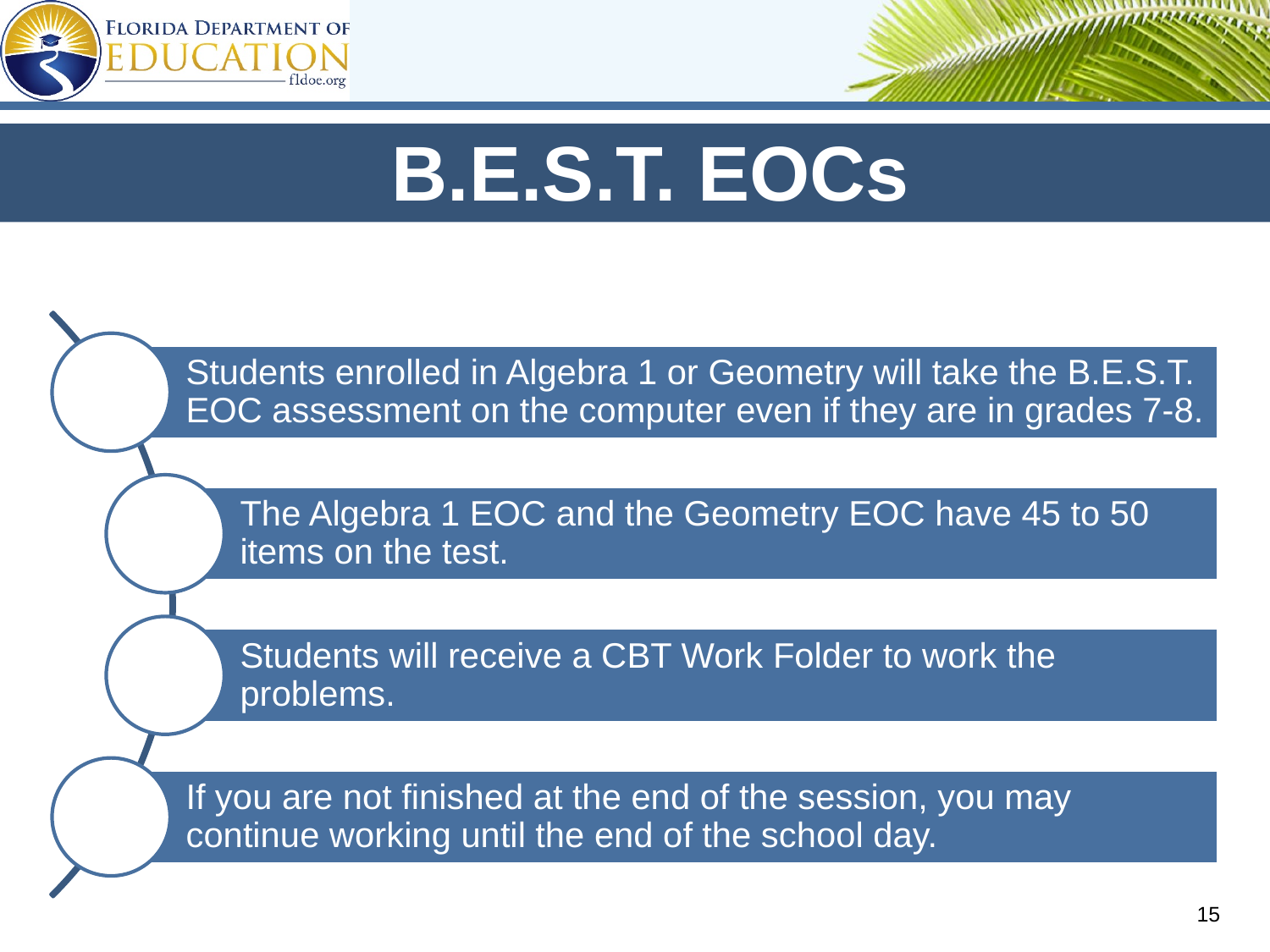

B.E.S.T. EOCs

Students enrolled in Algebra 1 or Geometry will take the B.E.S.T. EOC assessment on the computer even if they are in grades 7-8.

The Algebra 1 EOC and the Geometry EOC have 45 to 50 items on the test.

Students will receive a CBT Work Folder to work the problems.

If you are not finished at the end of the session, you may continue working until the end of the school day.
15